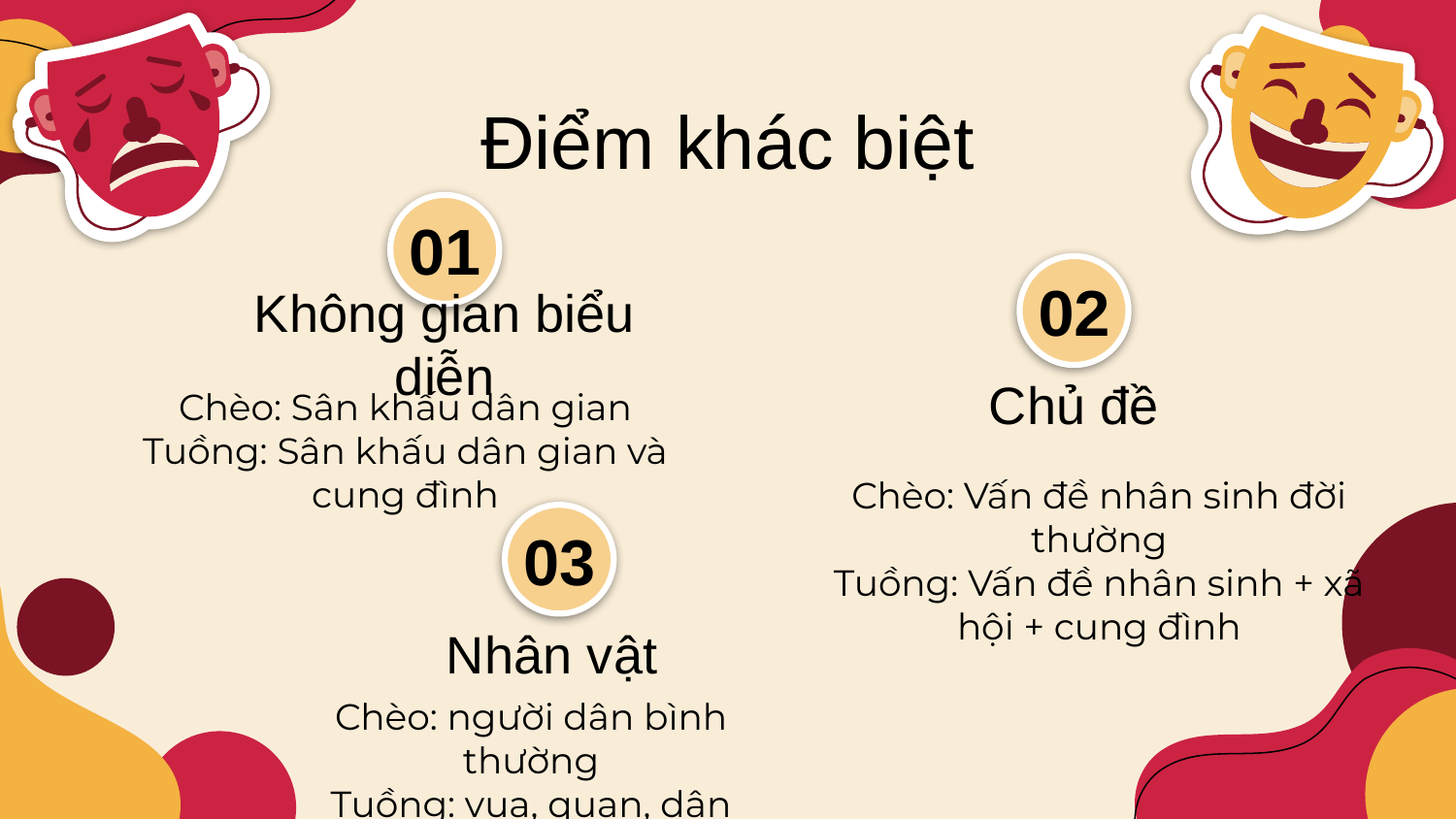

Điểm khác biệt

01

02
# Không gian biểu diễn
Chèo: Sân khấu dân gian
Tuồng: Sân khấu dân gian và cung đình
Chủ đề
Chèo: Vấn đề nhân sinh đời thường
Tuồng: Vấn đề nhân sinh + xã hội + cung đình

03
Nhân vật
Chèo: người dân bình thường
Tuồng: vua, quan, dân